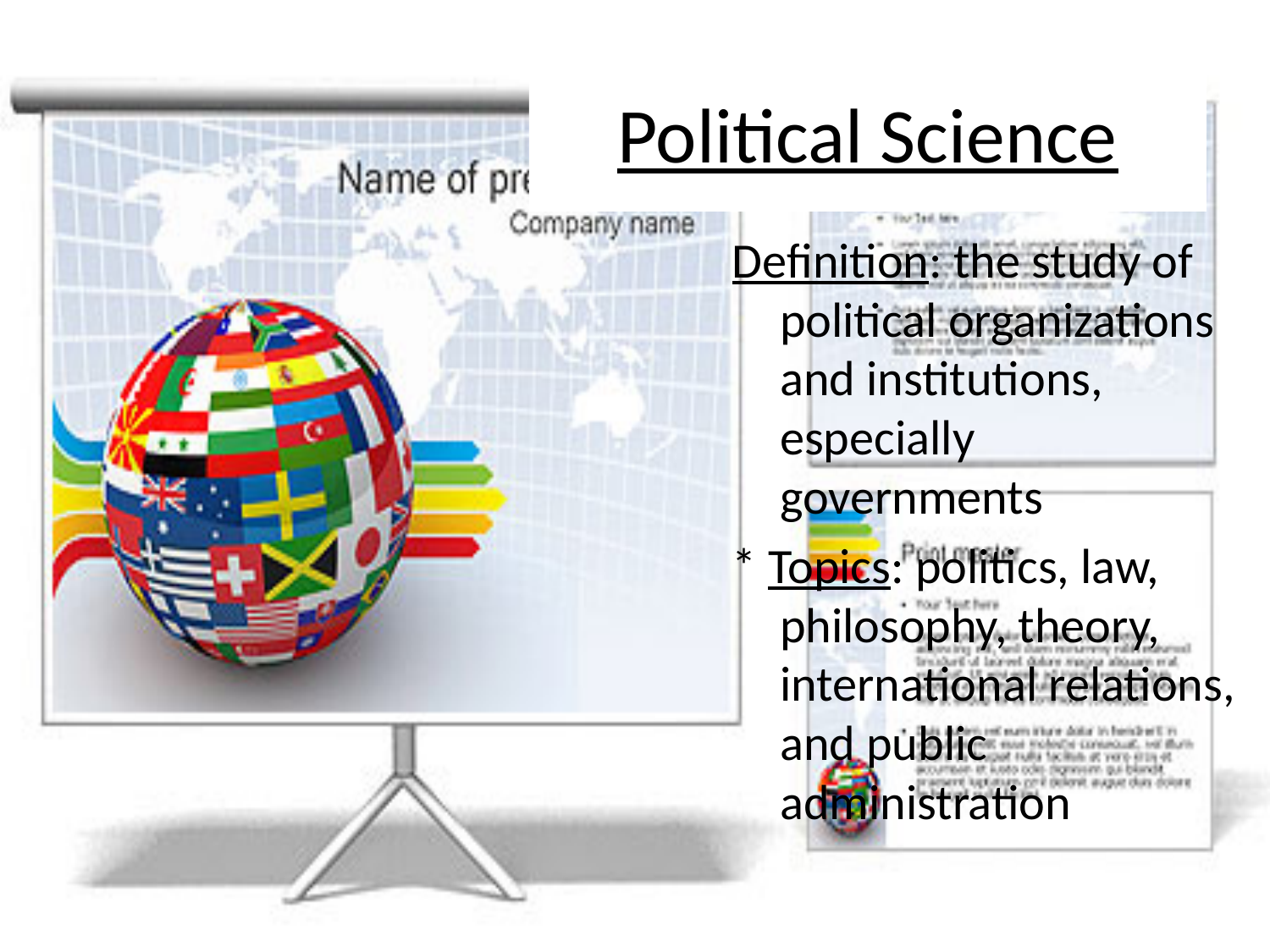

# Political Science
Definition: the study of political organizations and institutions, especially governments
* Topics: politics, law, philosophy, theory, international relations, and public administration